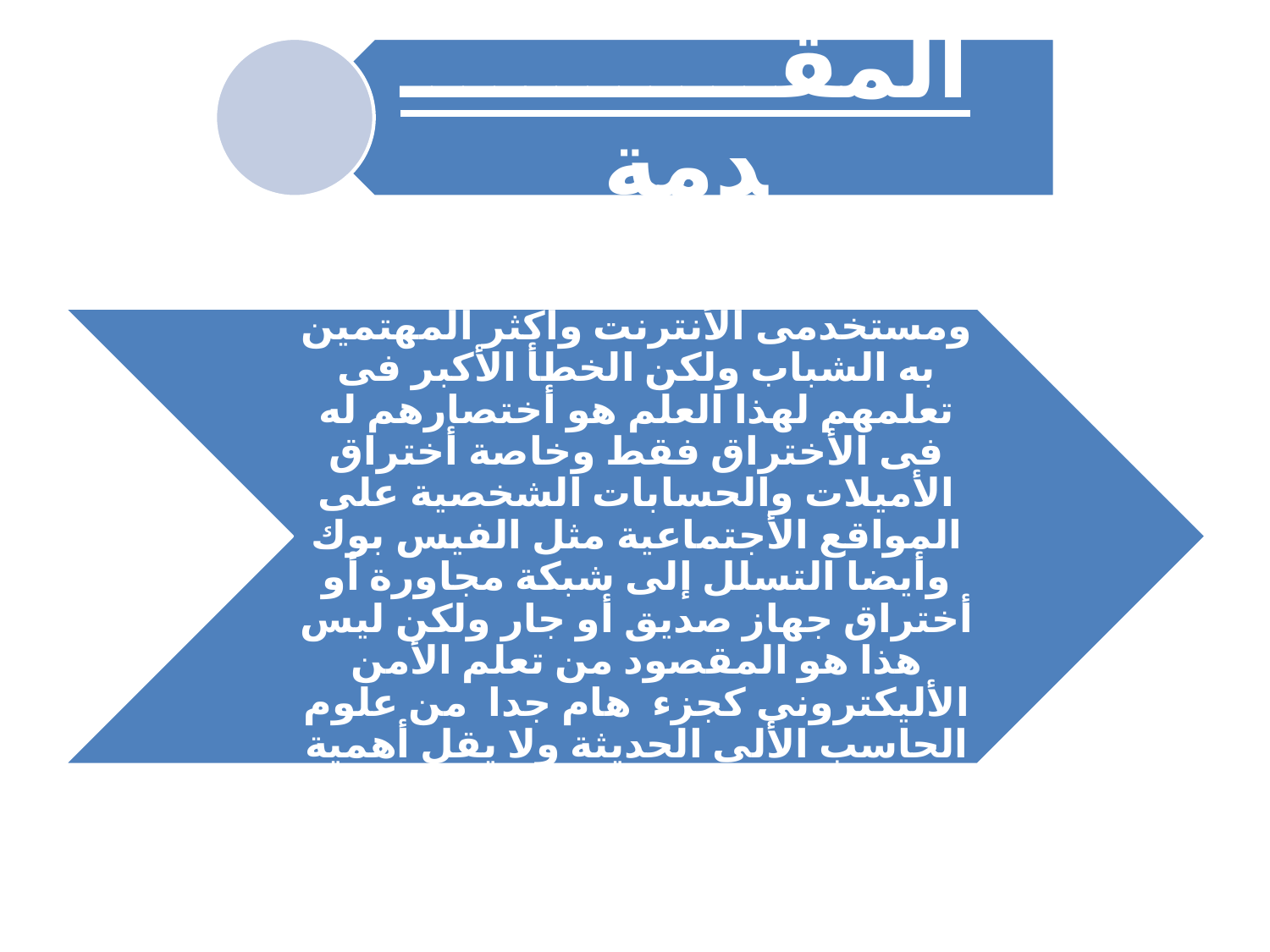

المقــــــــــــدمة
الأمن الأليكترونى محل أهتمام الكثير من مستخدمى الحاسب الألى ومستخدمى الأنترنت وأكثر المهتمين به الشباب ولكن الخطأ الأكبر فى تعلمهم لهذا العلم هو أختصارهم له فى الأختراق فقط وخاصة أختراق الأميلات والحسابات الشخصية على المواقع الأجتماعية مثل الفيس بوك وأيضا التسلل إلى شبكة مجاورة أو أختراق جهاز صديق أو جار ولكن ليس هذا هو المقصود من تعلم الأمن الأليكترونى كجزء  هام جدا  من علوم الحاسب الألى الحديثة ولا يقل أهمية عن كل الجوانب المخنلفة للحاسبات والبرامج والشبكات والأنترنت.